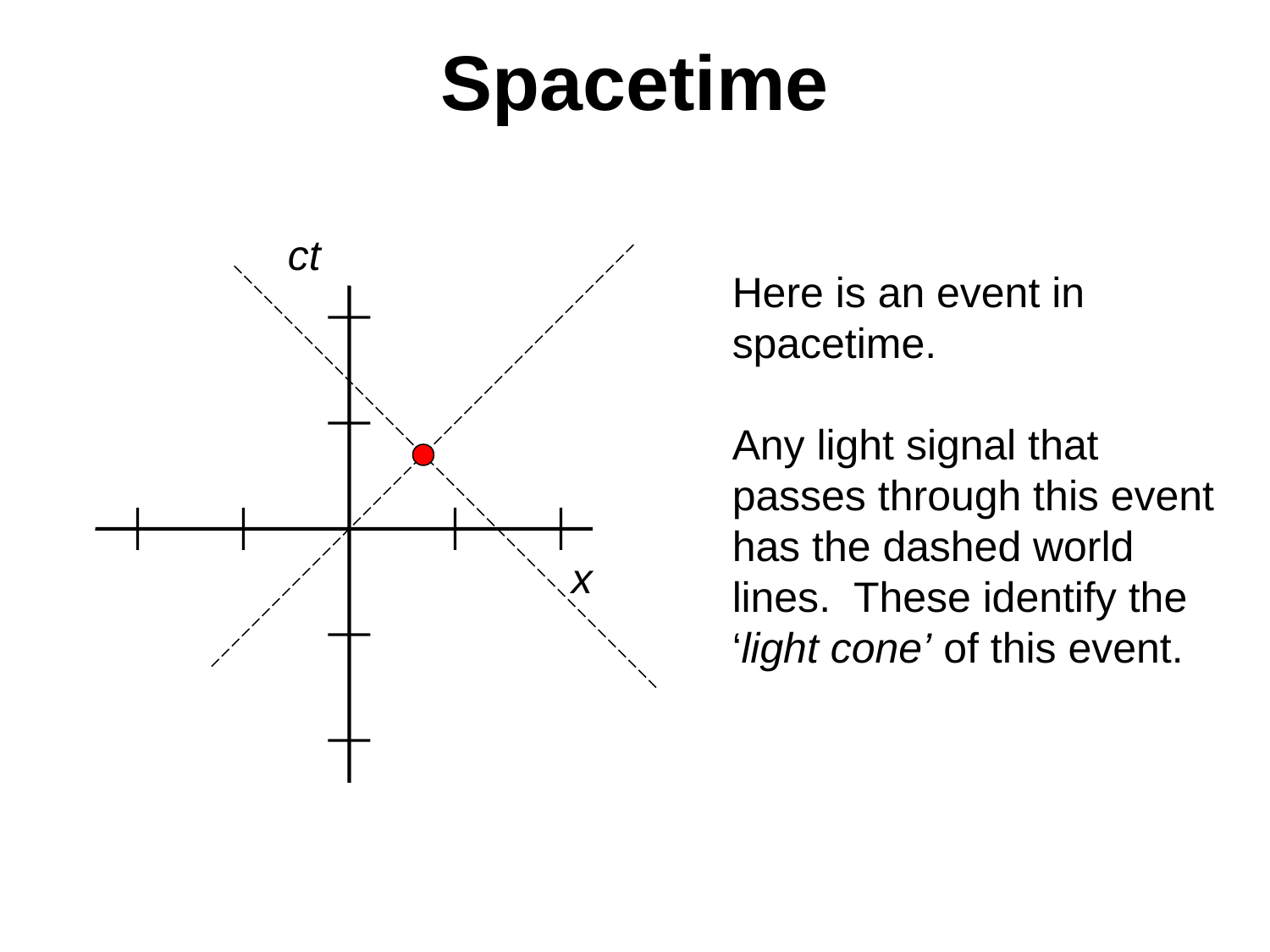

# Spacetime
ct

x

Here is an event in spacetime.

Any light signal that passes through this event has the dashed world lines.  These identify the ‘light cone’ of this event.